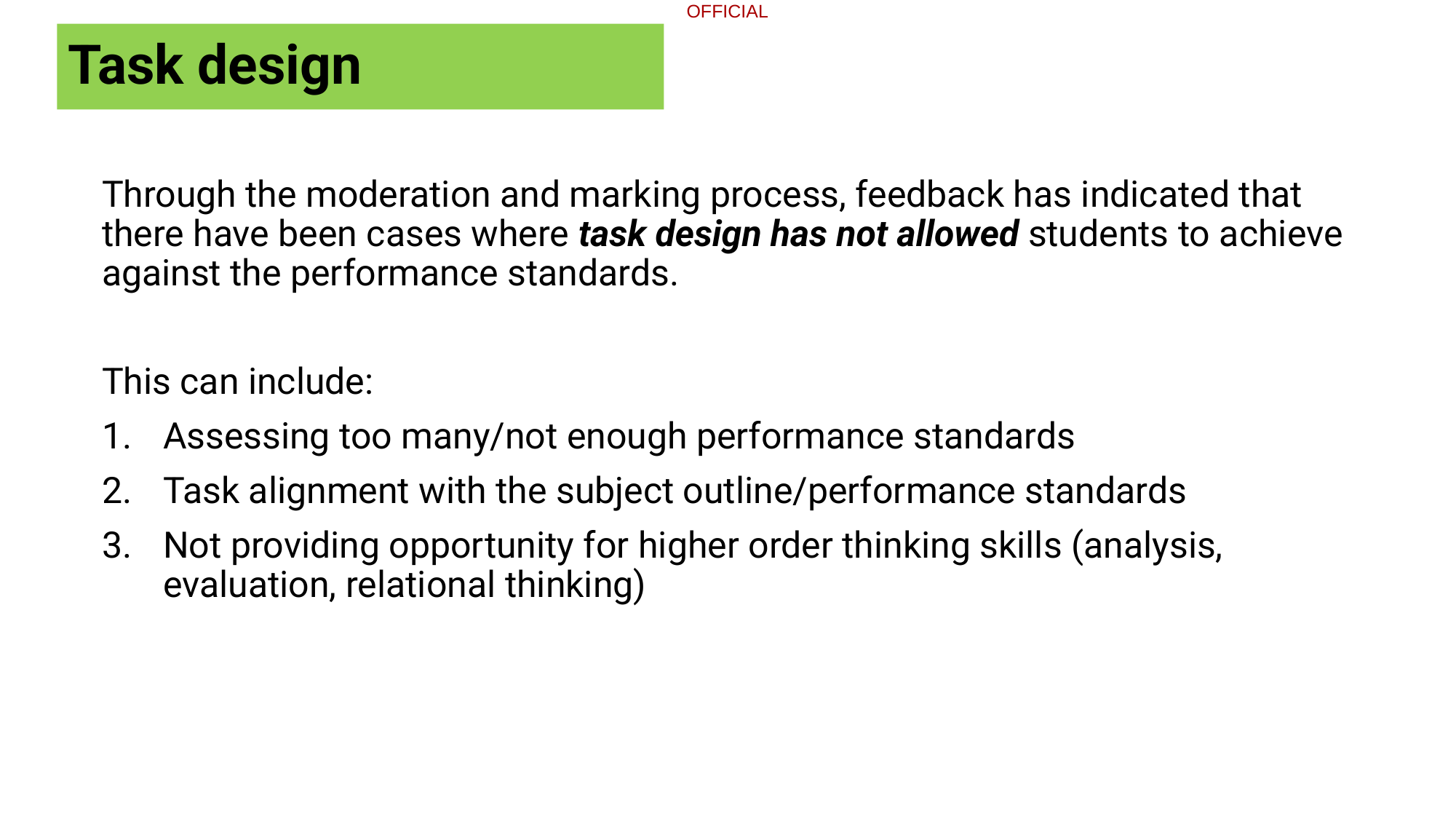

Task design
Through the moderation and marking process, feedback has indicated that there have been cases where task design has not allowed students to achieve against the performance standards.

This can include:
Assessing too many/not enough performance standards
Task alignment with the subject outline/performance standards
Not providing opportunity for higher order thinking skills (analysis, evaluation, relational thinking)